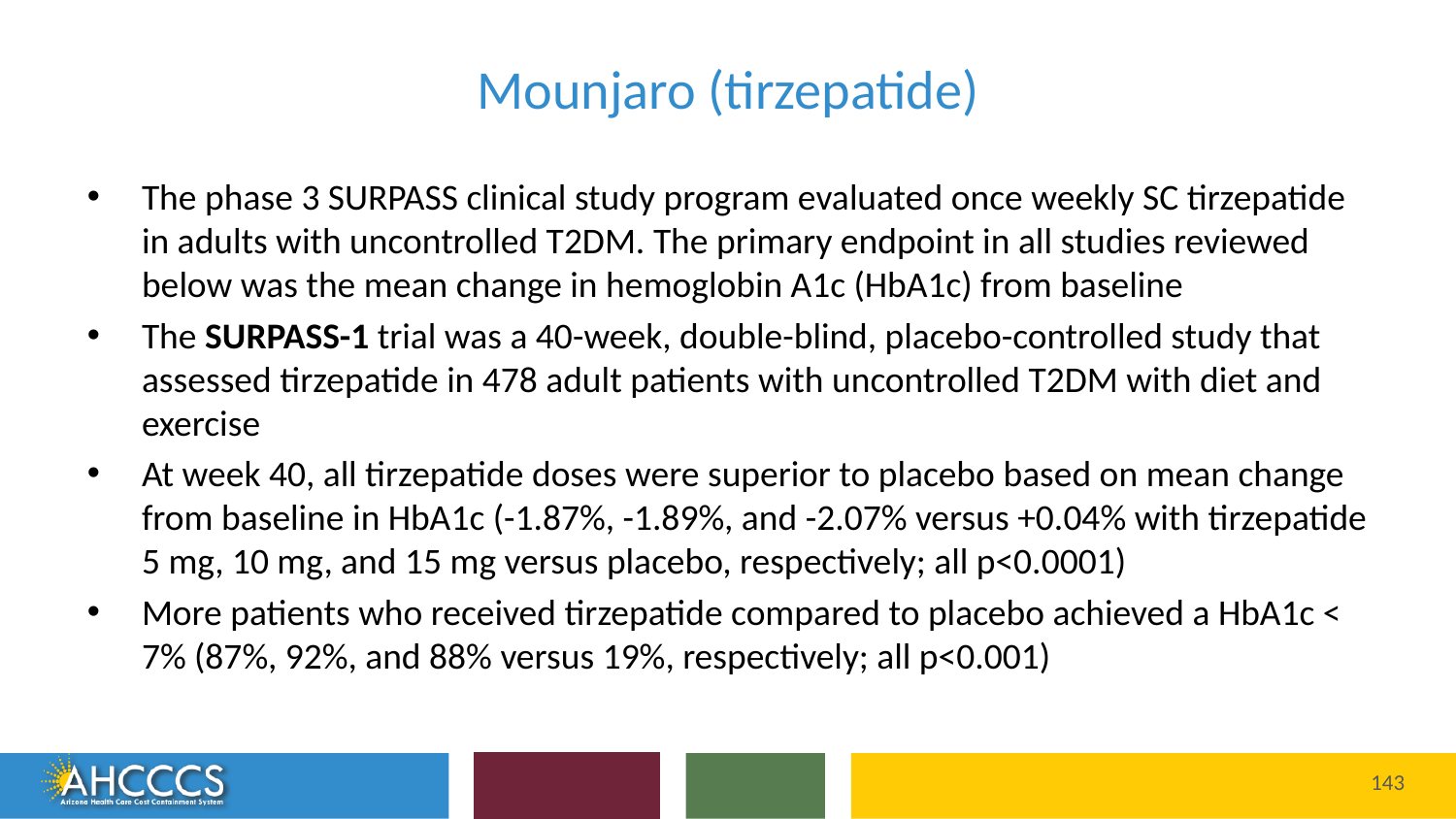

# Mounjaro (tirzepatide)
The phase 3 SURPASS clinical study program evaluated once weekly SC tirzepatide in adults with uncontrolled T2DM. The primary endpoint in all studies reviewed below was the mean change in hemoglobin A1c (HbA1c) from baseline
The SURPASS-1 trial was a 40-week, double-blind, placebo-controlled study that assessed tirzepatide in 478 adult patients with uncontrolled T2DM with diet and exercise
At week 40, all tirzepatide doses were superior to placebo based on mean change from baseline in HbA1c (-1.87%, -1.89%, and -2.07% versus +0.04% with tirzepatide 5 mg, 10 mg, and 15 mg versus placebo, respectively; all p<0.0001)
More patients who received tirzepatide compared to placebo achieved a HbA1c < 7% (87%, 92%, and 88% versus 19%, respectively; all p<0.001)